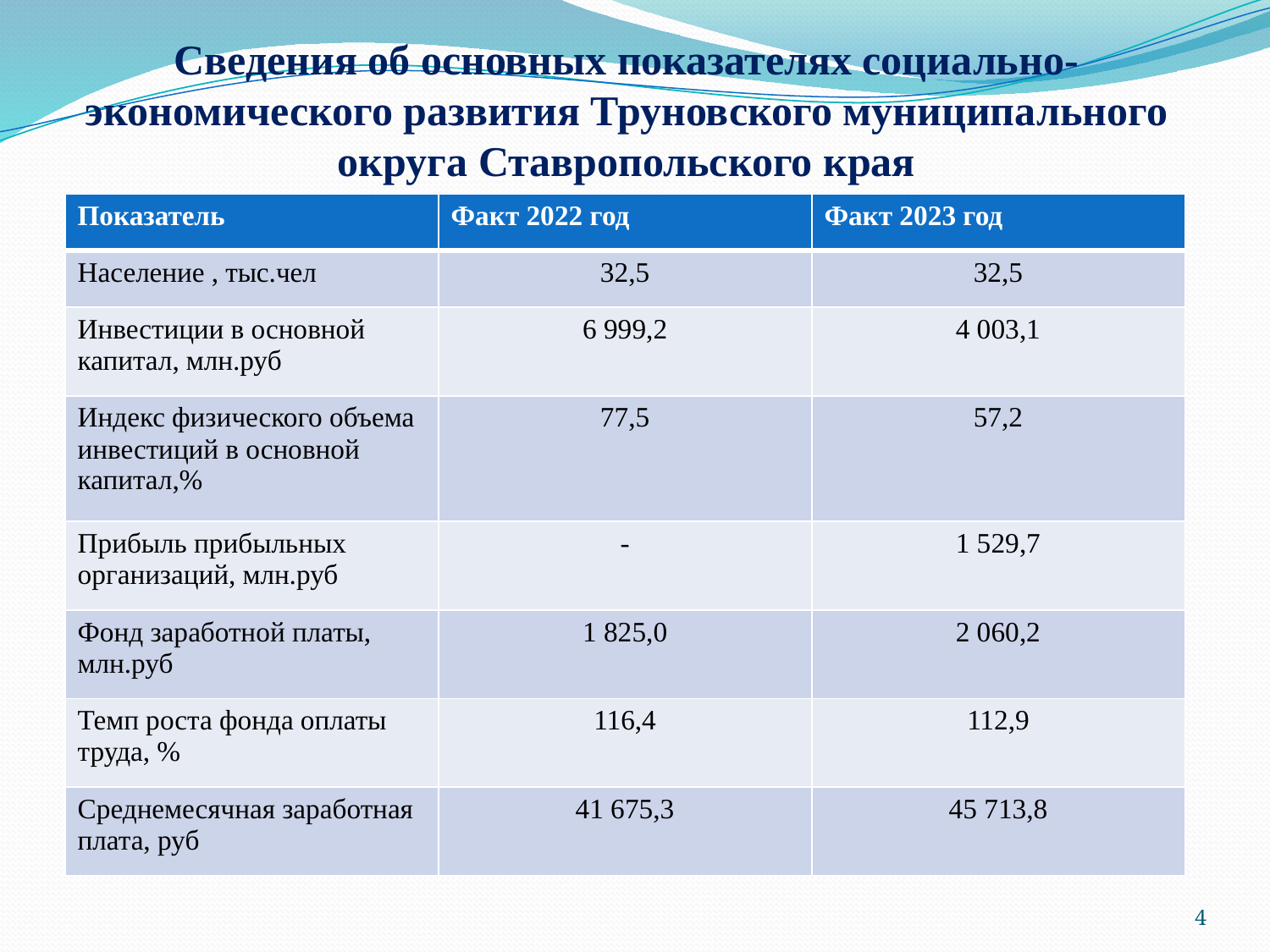

# Сведения об основных показателях социально-экономического развития Труновского муниципального округа Ставропольского края
| Показатель | Факт 2022 год | Факт 2023 год |
| --- | --- | --- |
| Население , тыс.чел | 32,5 | 32,5 |
| Инвестиции в основной капитал, млн.руб | 6 999,2 | 4 003,1 |
| Индекс физического объема инвестиций в основной капитал,% | 77,5 | 57,2 |
| Прибыль прибыльных организаций, млн.руб | - | 1 529,7 |
| Фонд заработной платы, млн.руб | 1 825,0 | 2 060,2 |
| Темп роста фонда оплаты труда, % | 116,4 | 112,9 |
| Среднемесячная заработная плата, руб | 41 675,3 | 45 713,8 |
4